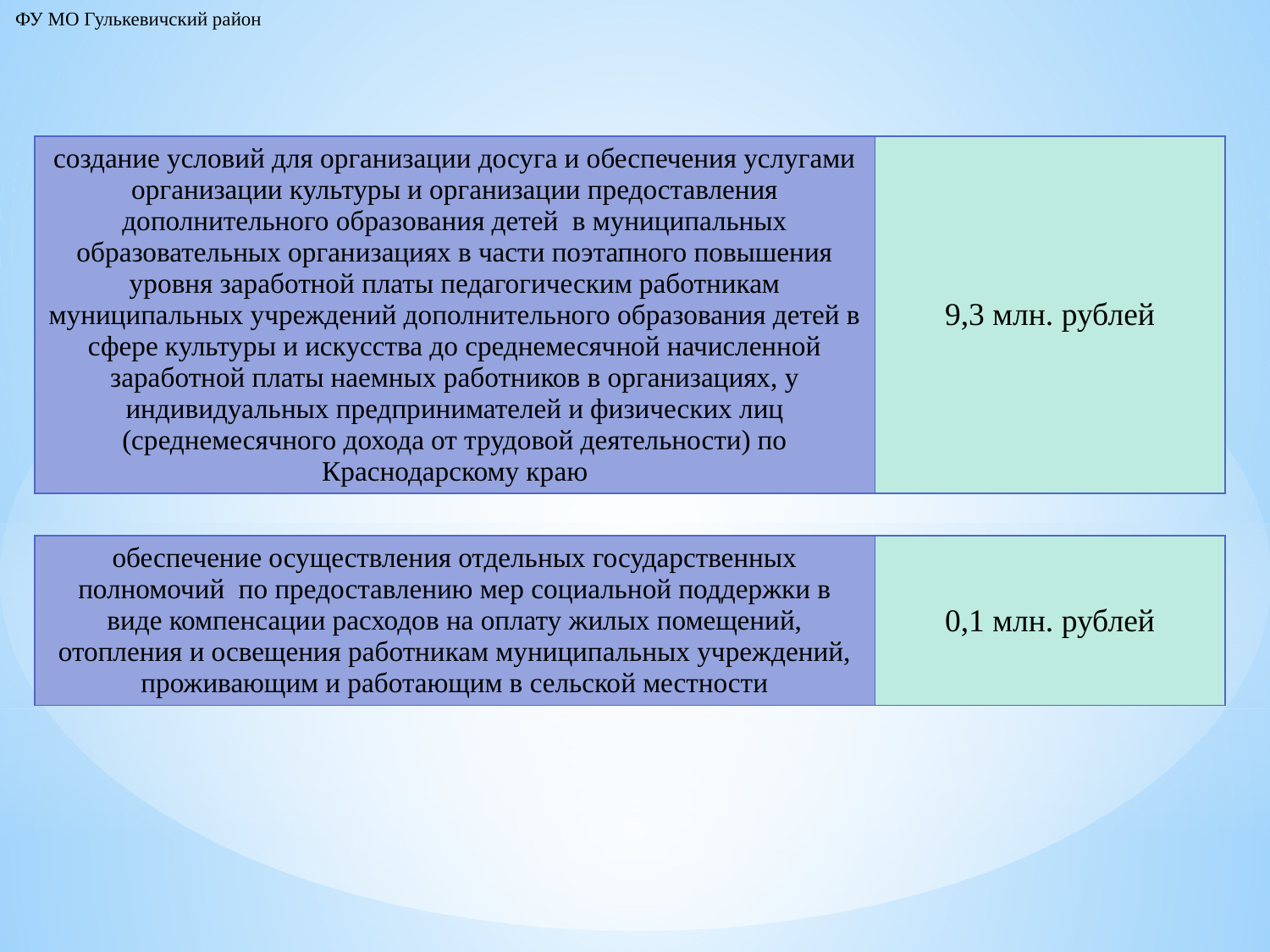

ФУ МО Гулькевичский район
| создание условий для организации досуга и обеспечения услугами организации культуры и организации предоставления дополнительного образования детей в муниципальных образовательных организациях в части поэтапного повышения уровня заработной платы педагогическим работникам муниципальных учреждений дополнительного образования детей в сфере культуры и искусства до среднемесячной начисленной заработной платы наемных работников в организациях, у индивидуальных предпринимателей и физических лиц (среднемесячного дохода от трудовой деятельности) по Краснодарскому краю | 9,3 млн. рублей |
| --- | --- |
| обеспечение осуществления отдельных государственных полномочий по предоставлению мер социальной поддержки в виде компенсации расходов на оплату жилых помещений, отопления и освещения работникам муниципальных учреждений, проживающим и работающим в сельской местности | 0,1 млн. рублей |
| --- | --- |